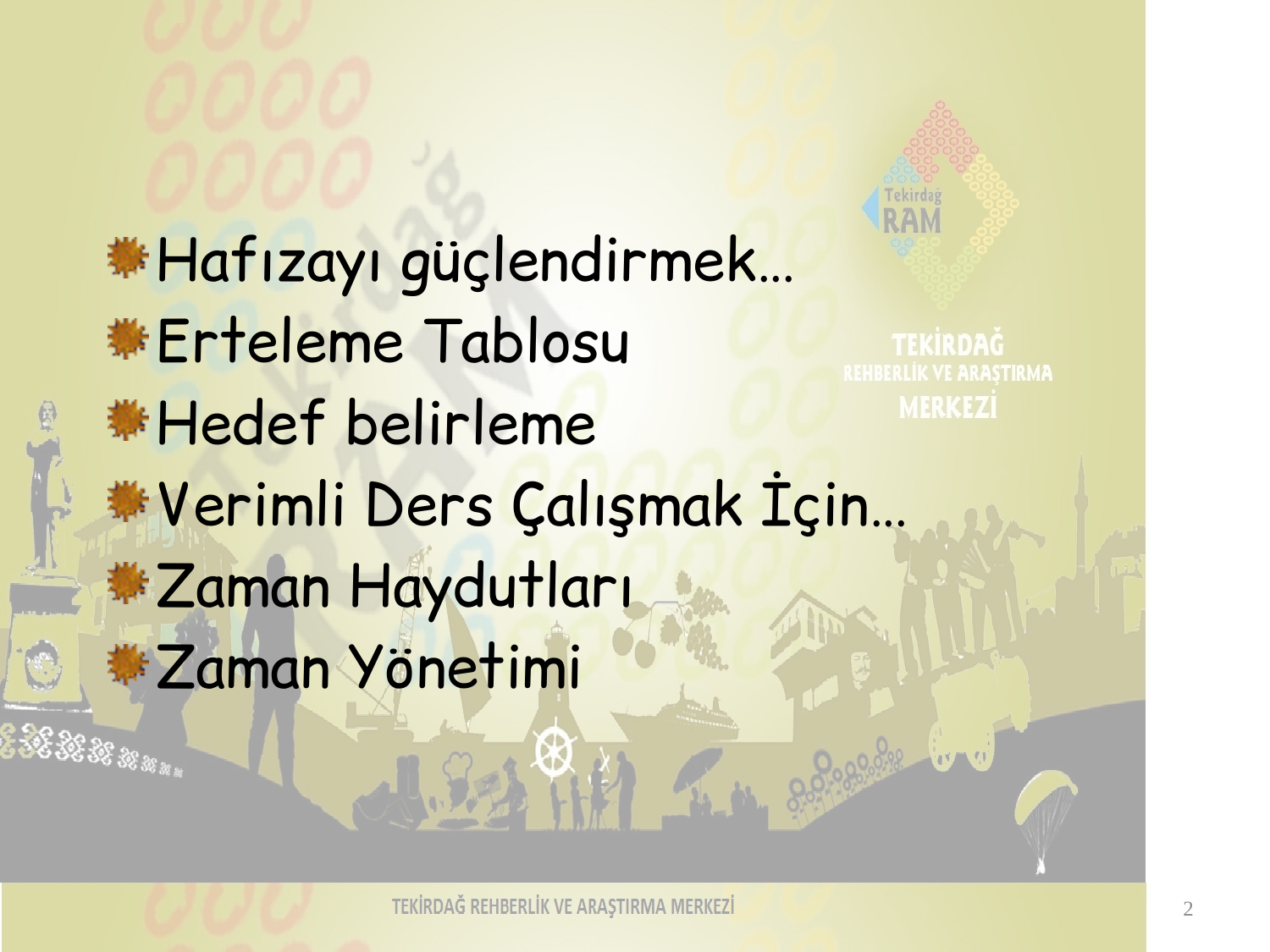

Hafızayı güçlendirmek…
Erteleme Tablosu
Hedef belirleme
Verimli Ders Çalışmak İçin…
Zaman Haydutları
Zaman Yönetimi

2